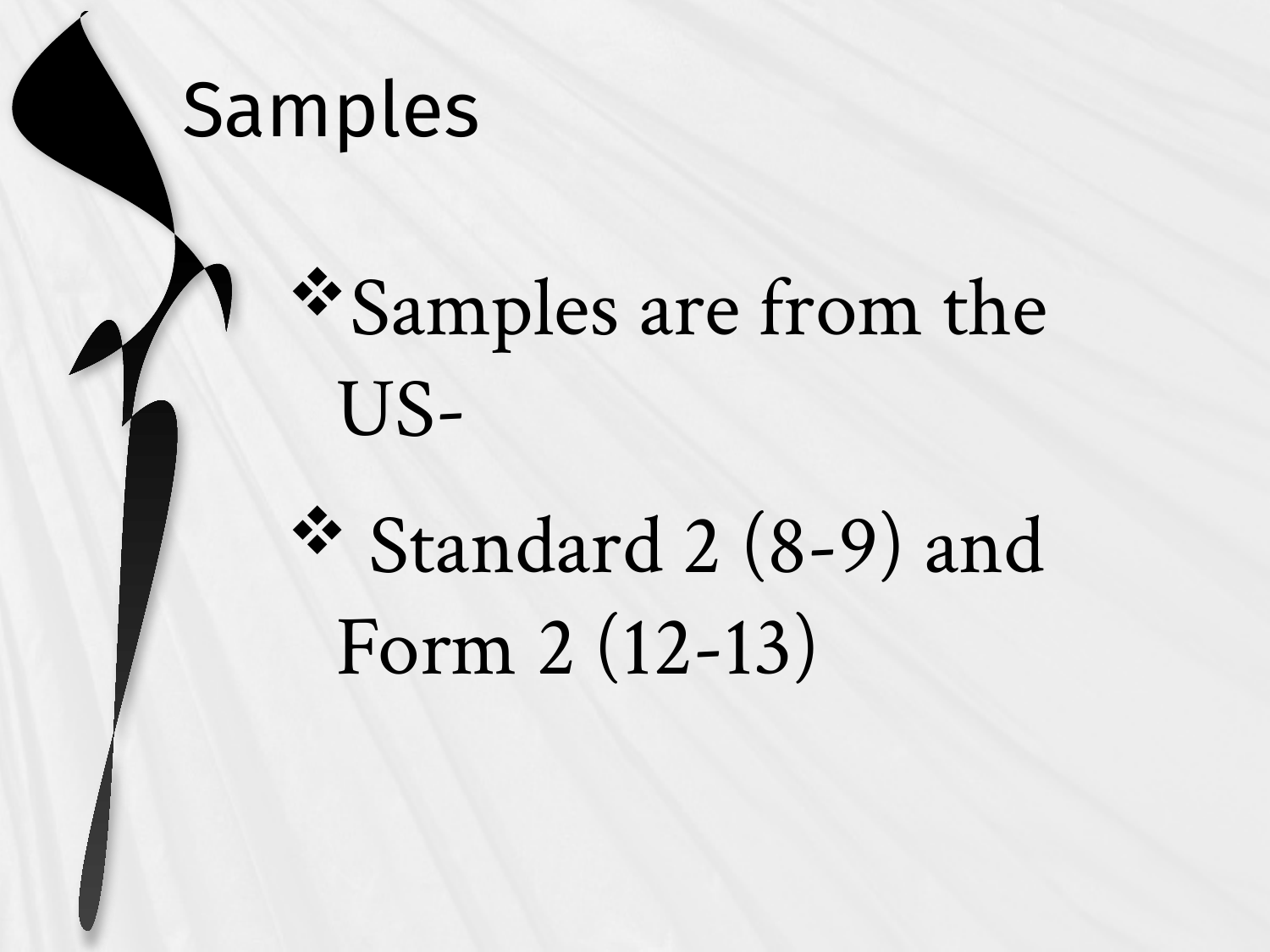

# Samples
Samples are from the US-
 Standard 2 (8-9) and Form 2 (12-13)